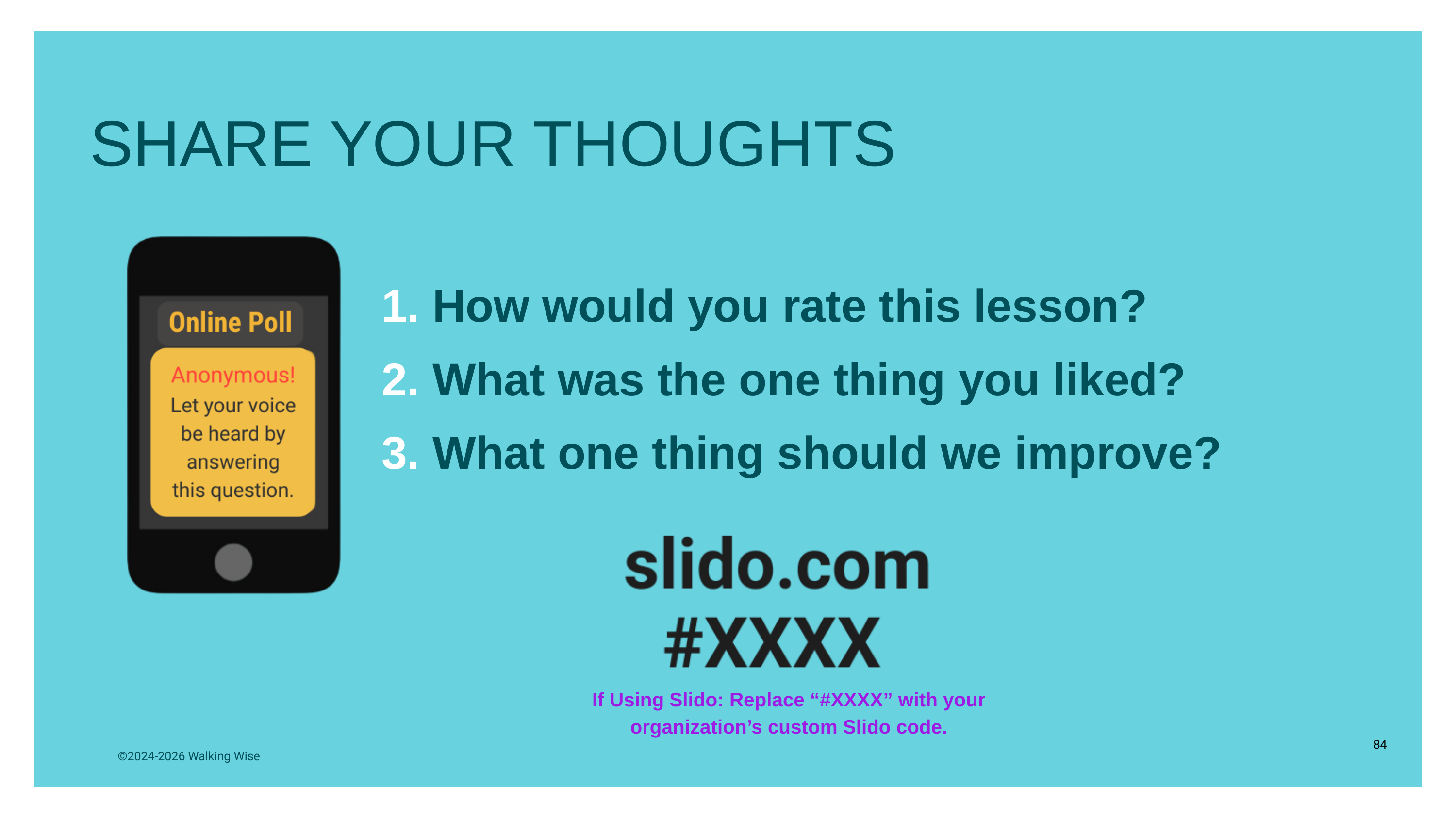

SHARE YOUR THOUGHTS

1. How would you rate this lesson?
2. What was the one thing you liked?
3. What one thing should we improve?

If Using Slido: Replace “#XXXX” with your organization’s custom Slido code.
84
©2024-2026 Walking Wise